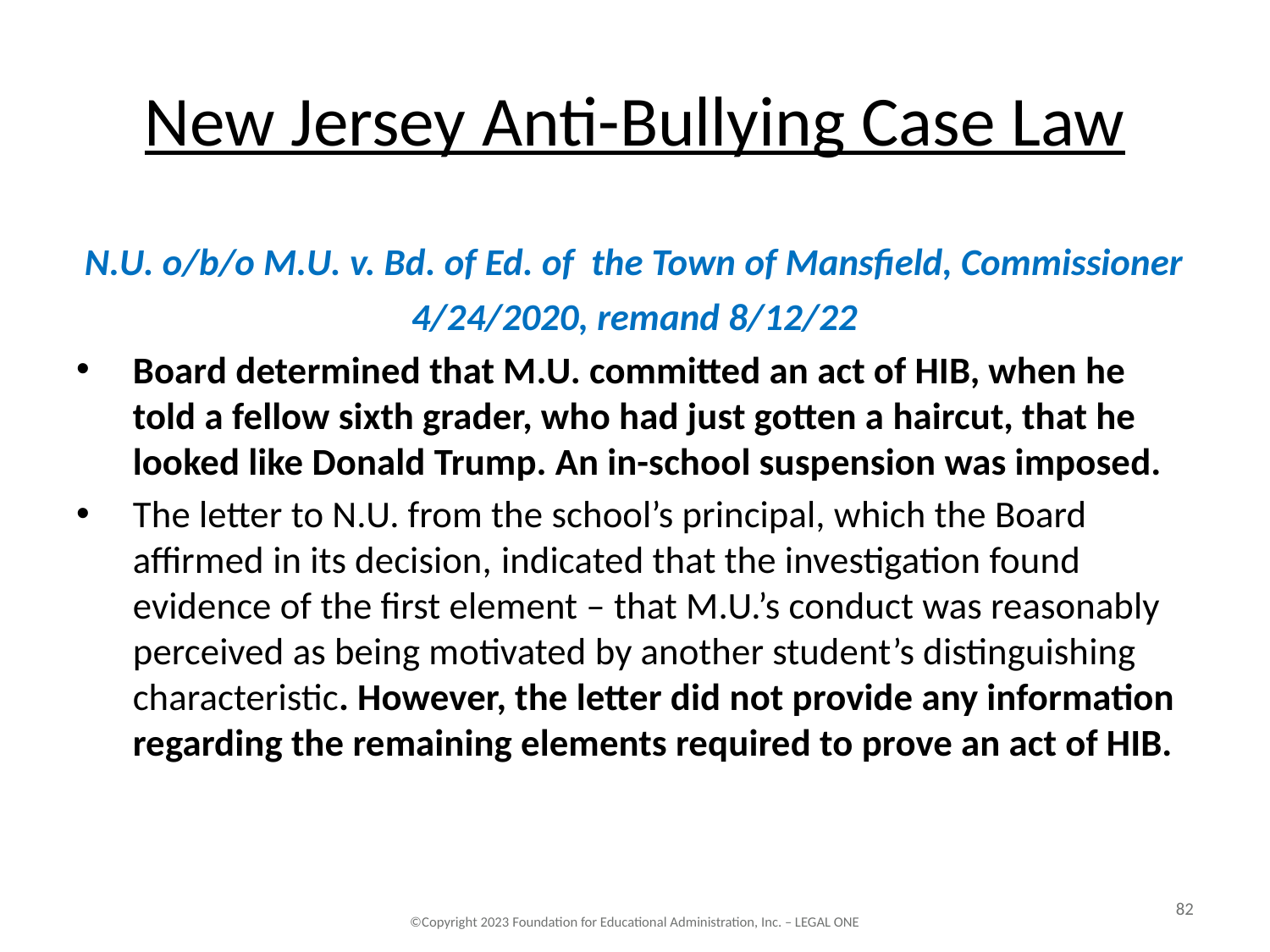

# New Jersey Anti-Bullying Case Law
N.U. o/b/o M.U. v. Bd. of Ed. of  the Town of Mansfield, Commissioner 4/24/2020, remand 8/12/22
Board determined that M.U. committed an act of HIB, when he told a fellow sixth grader, who had just gotten a haircut, that he looked like Donald Trump. An in-school suspension was imposed.
The letter to N.U. from the school’s principal, which the Board affirmed in its decision, indicated that the investigation found evidence of the first element – that M.U.’s conduct was reasonably perceived as being motivated by another student’s distinguishing characteristic. However, the letter did not provide any information regarding the remaining elements required to prove an act of HIB.

82